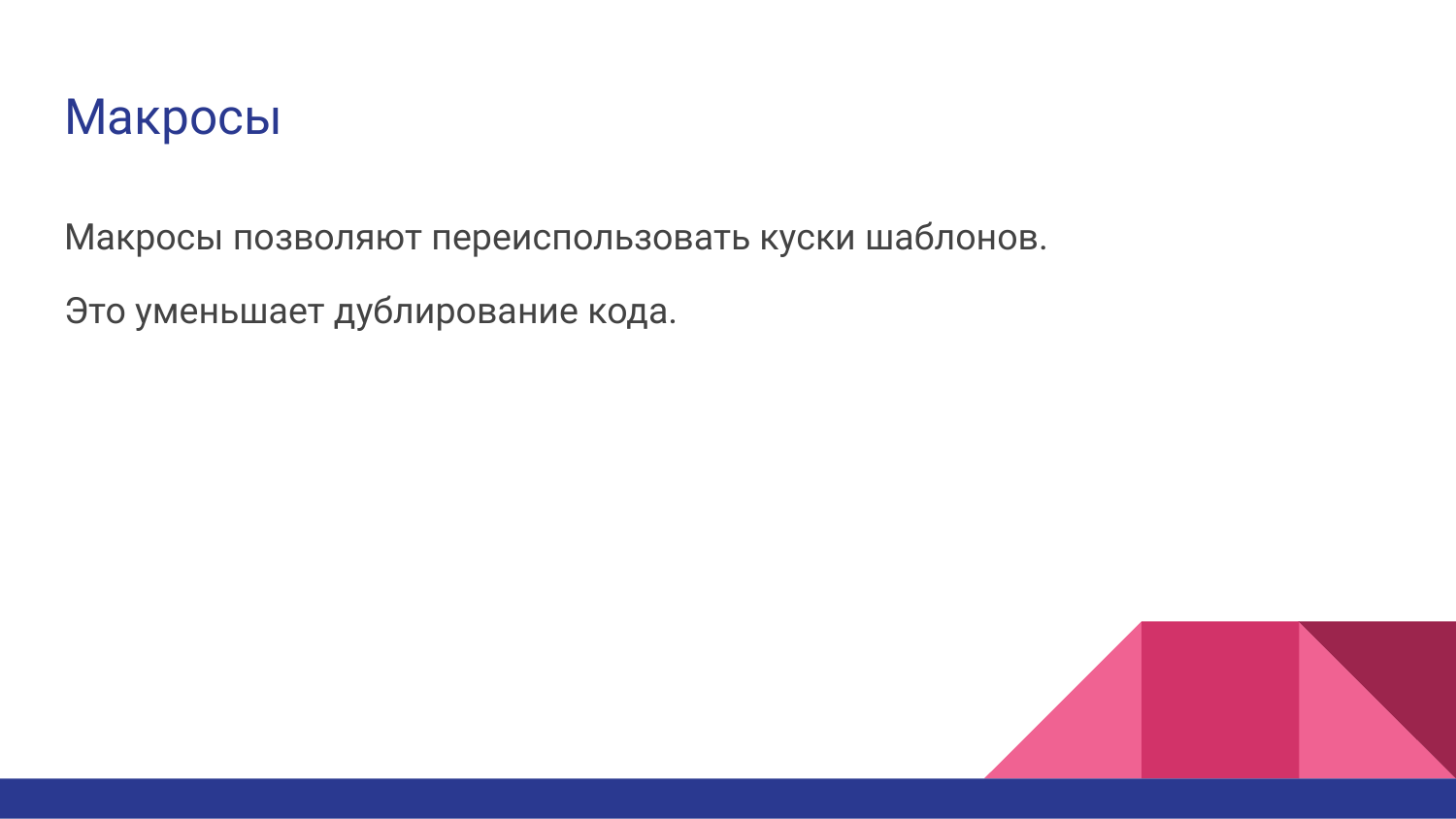

# Макросы
Макросы позволяют переиспользовать куски шаблонов.
Это уменьшает дублирование кода.